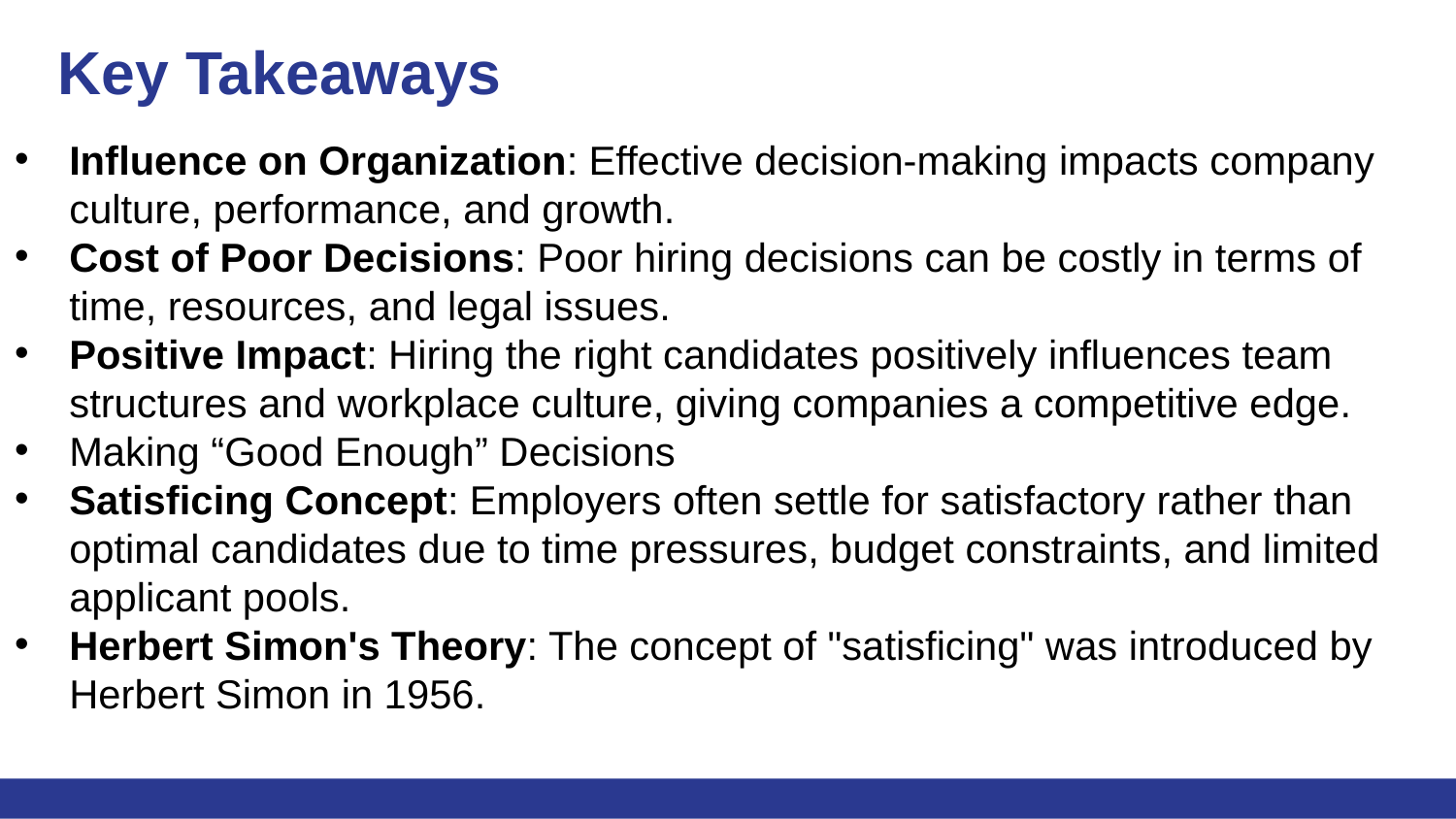

# Key Takeaways
Influence on Organization: Effective decision-making impacts company culture, performance, and growth.
Cost of Poor Decisions: Poor hiring decisions can be costly in terms of time, resources, and legal issues.
Positive Impact: Hiring the right candidates positively influences team structures and workplace culture, giving companies a competitive edge.
Making “Good Enough” Decisions
Satisficing Concept: Employers often settle for satisfactory rather than optimal candidates due to time pressures, budget constraints, and limited applicant pools.
Herbert Simon's Theory: The concept of "satisficing" was introduced by Herbert Simon in 1956.